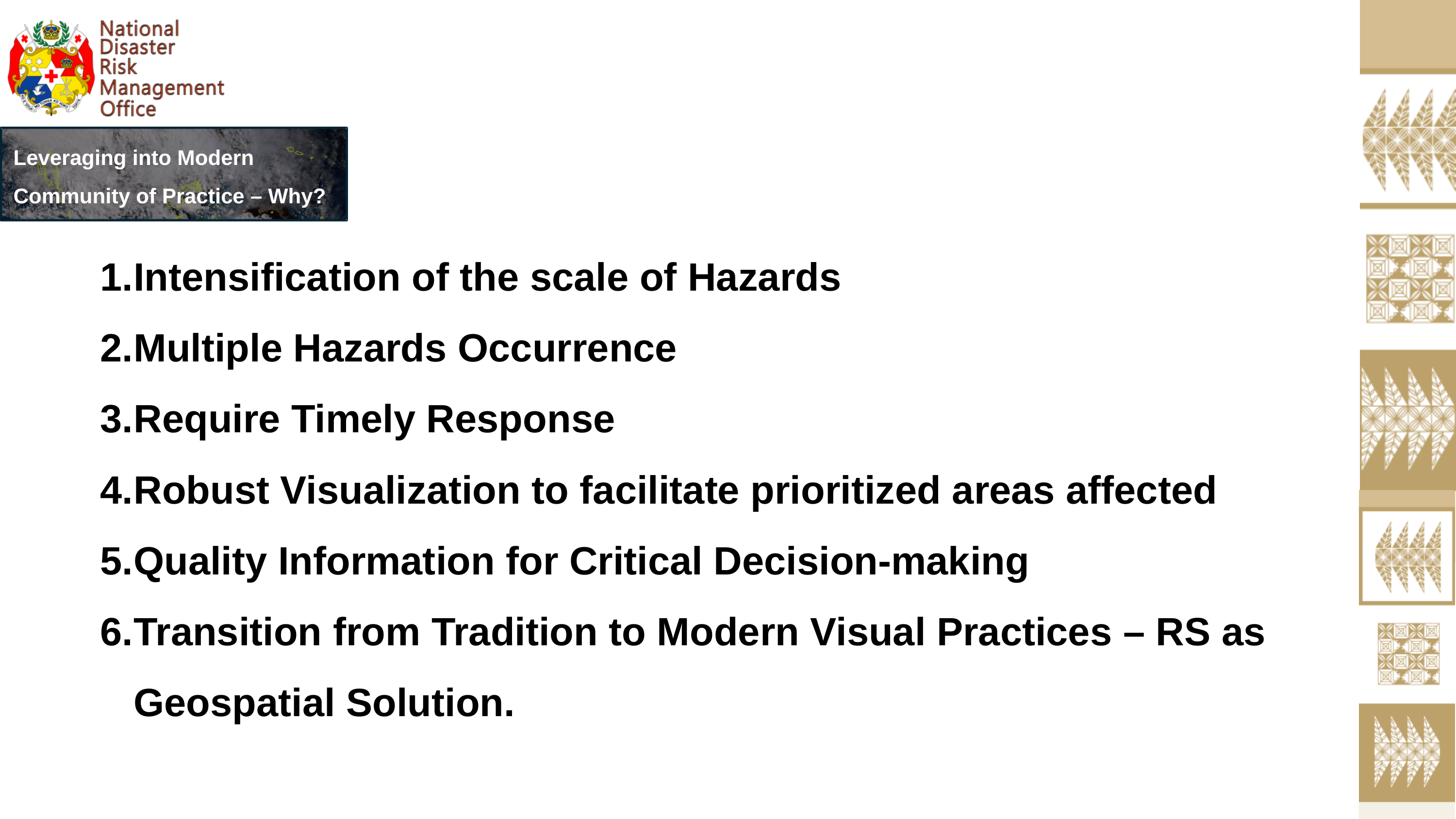

Leveraging into Modern Community of Practice – Why?
Intensification of the scale of Hazards
Multiple Hazards Occurrence
Require Timely Response
Robust Visualization to facilitate prioritized areas affected
Quality Information for Critical Decision-making
Transition from Tradition to Modern Visual Practices – RS as Geospatial Solution.